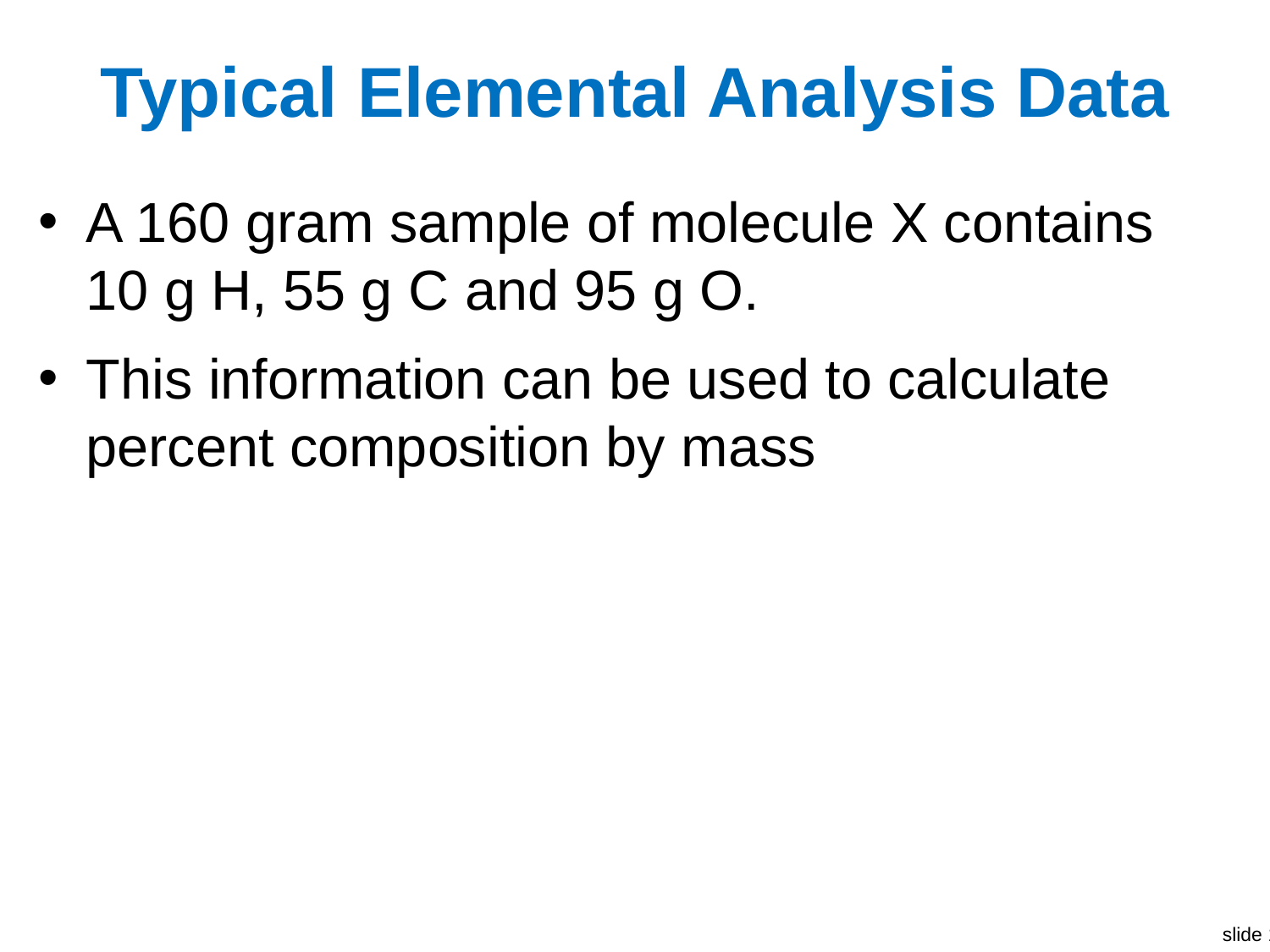

# Typical Elemental Analysis Data
A 160 gram sample of molecule X contains 10 g H, 55 g C and 95 g O.
This information can be used to calculate percent composition by mass